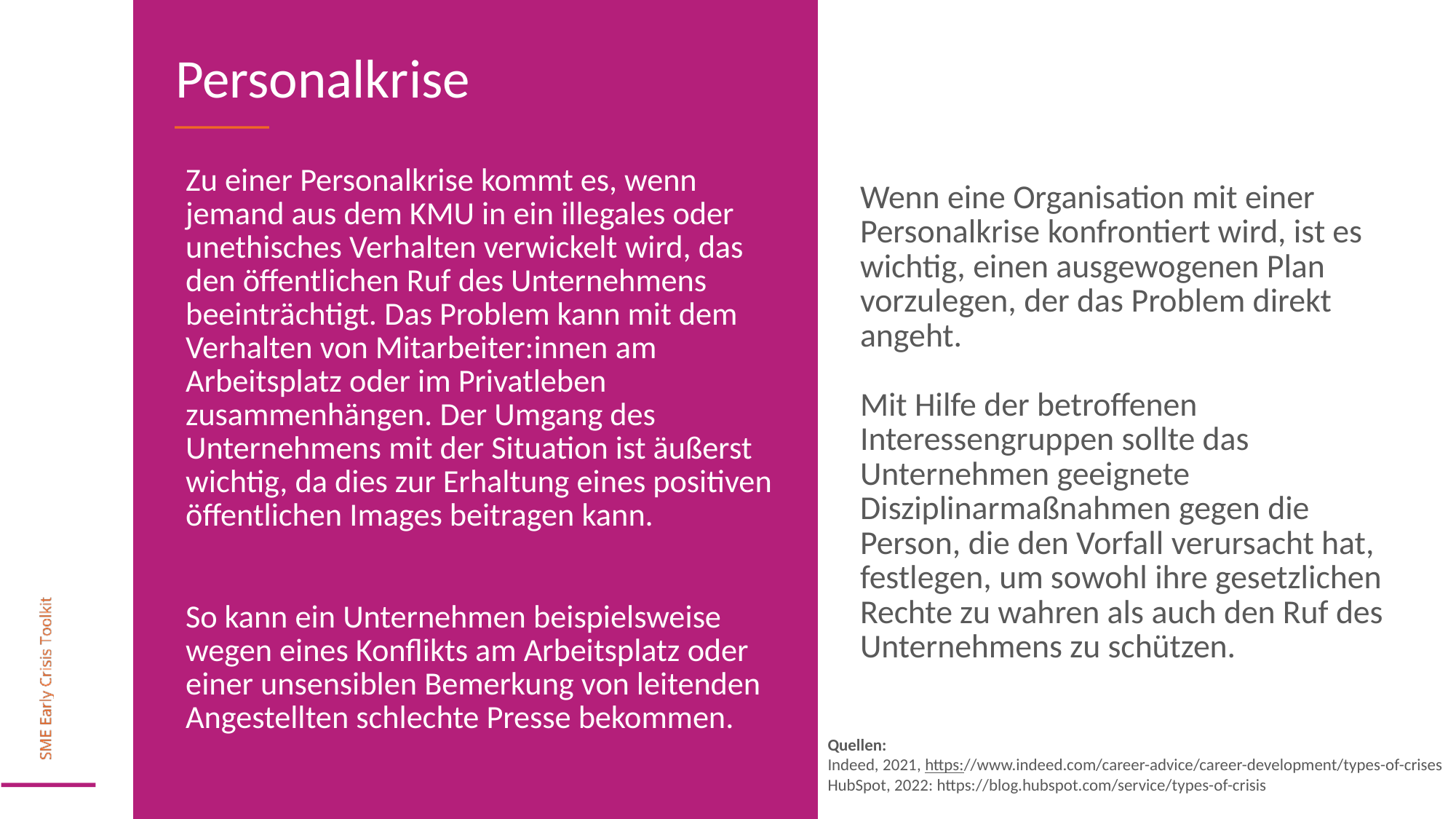

Personalkrise

Zu einer Personalkrise kommt es, wenn jemand aus dem KMU in ein illegales oder unethisches Verhalten verwickelt wird, das den öffentlichen Ruf des Unternehmens beeinträchtigt. Das Problem kann mit dem Verhalten von Mitarbeiter:innen am Arbeitsplatz oder im Privatleben zusammenhängen. Der Umgang des Unternehmens mit der Situation ist äußerst wichtig, da dies zur Erhaltung eines positiven öffentlichen Images beitragen kann.

So kann ein Unternehmen beispielsweise wegen eines Konflikts am Arbeitsplatz oder einer unsensiblen Bemerkung von leitenden Angestellten schlechte Presse bekommen.

Wenn eine Organisation mit einer Personalkrise konfrontiert wird, ist es wichtig, einen ausgewogenen Plan vorzulegen, der das Problem direkt angeht.

Mit Hilfe der betroffenen Interessengruppen sollte das Unternehmen geeignete Disziplinarmaßnahmen gegen die Person, die den Vorfall verursacht hat, festlegen, um sowohl ihre gesetzlichen Rechte zu wahren als auch den Ruf des Unternehmens zu schützen.
Quellen:
Indeed, 2021, https://www.indeed.com/career-advice/career-development/types-of-crises
HubSpot, 2022: https://blog.hubspot.com/service/types-of-crisis